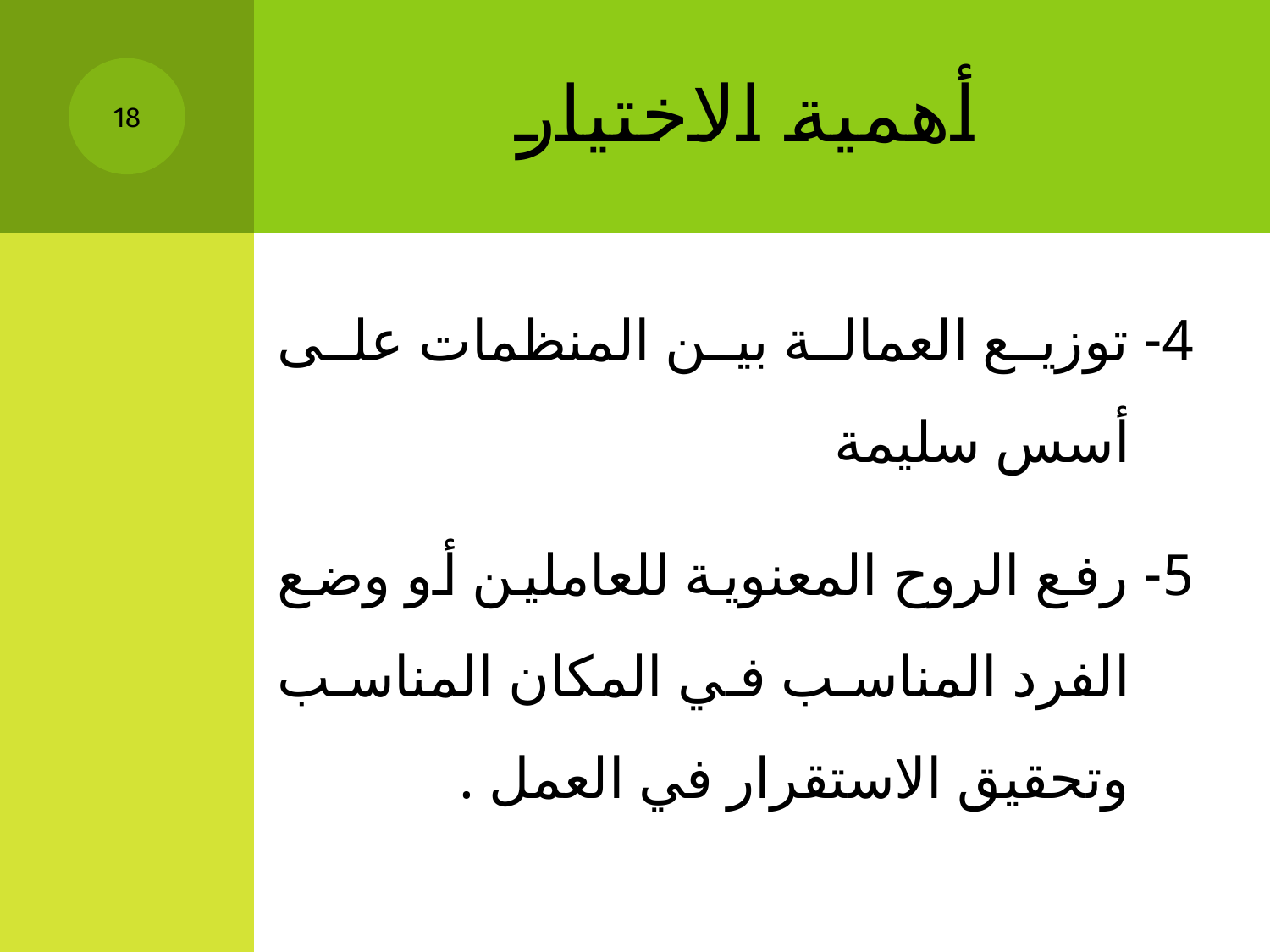

# أهمية الاختيار
18
4- توزيع العمالة بين المنظمات على أسس سليمة
5- رفع الروح المعنوية للعاملين أو وضع الفرد المناسب في المكان المناسب وتحقيق الاستقرار في العمل .